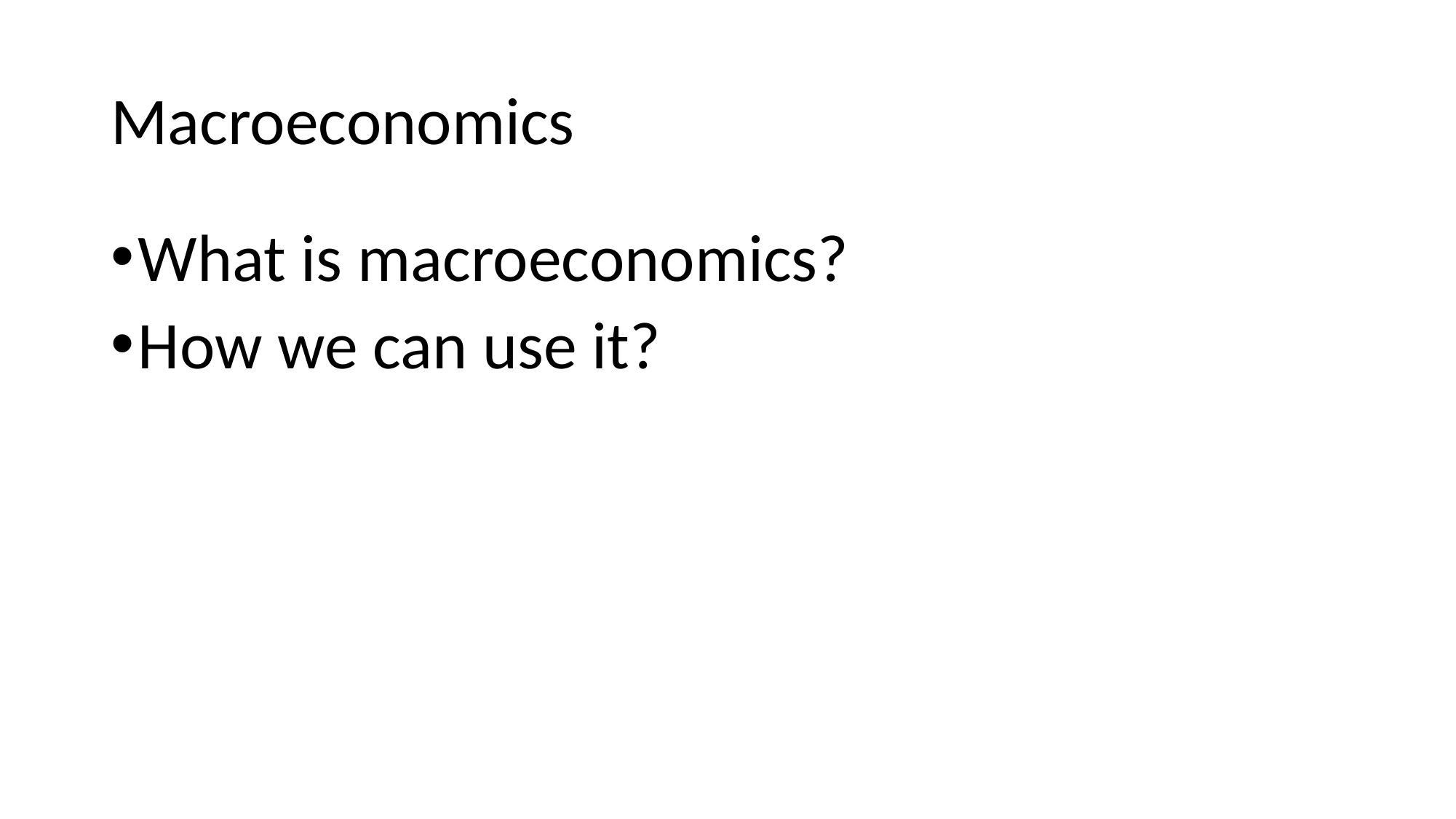

# Macroeconomics
What is macroeconomics?
How we can use it?